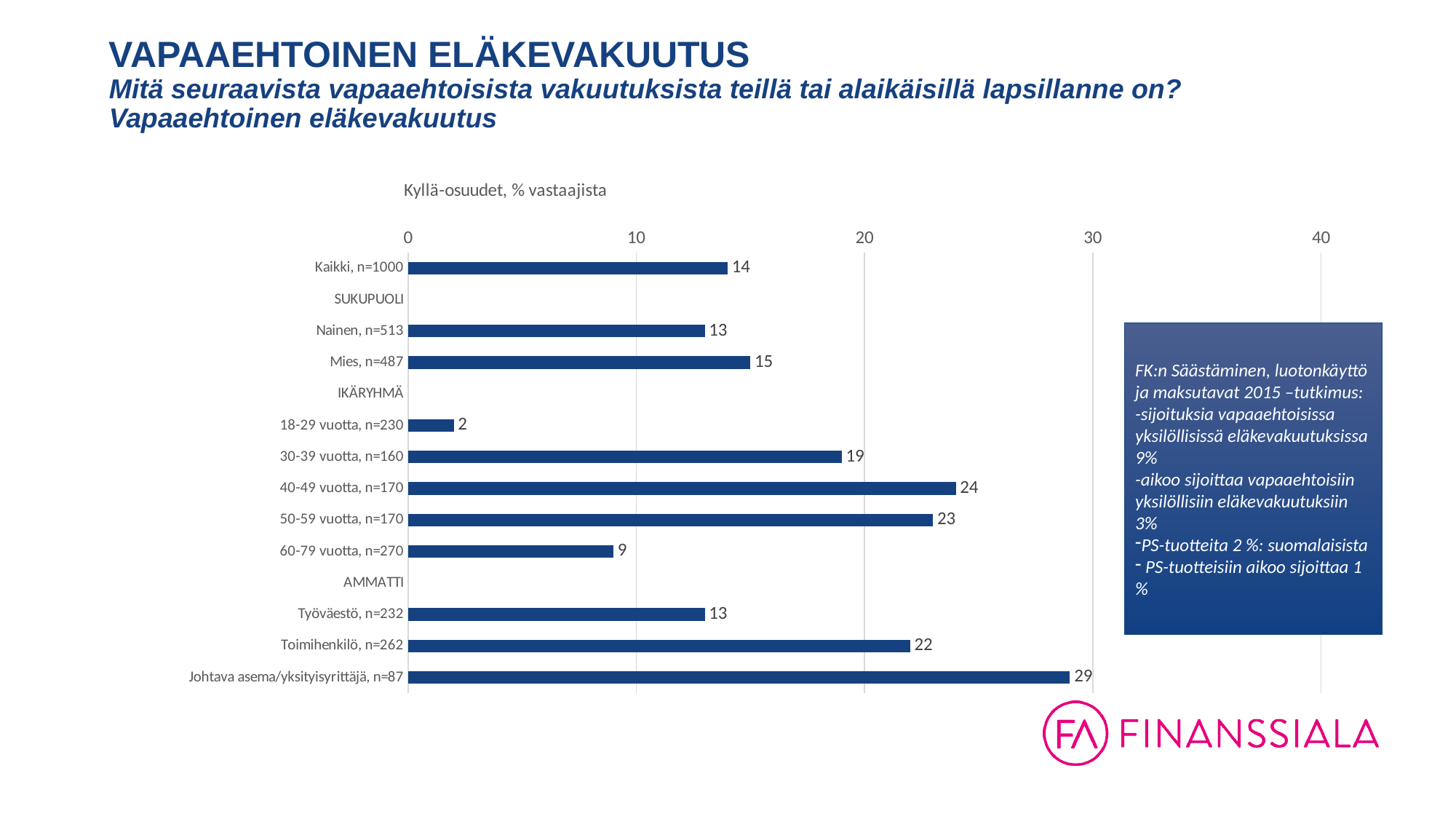

# VAPAAEHTOINEN ELÄKEVAKUUTUS Mitä seuraavista vapaaehtoisista vakuutuksista teillä tai alaikäisillä lapsillanne on? Vapaaehtoinen eläkevakuutus

### Chart: Kyllä-osuudet, % vastaajista

| Category | Kyllä |
|---|---|
| Kaikki, n=1000 | 14.0 |
| SUKUPUOLI | None |
| Nainen, n=513 | 13.0 |
| Mies, n=487 | 15.0 |
| IKÄRYHMÄ | None |
| 18-29 vuotta, n=230 | 2.0 |
| 30-39 vuotta, n=160 | 19.0 |
| 40-49 vuotta, n=170 | 24.0 |
| 50-59 vuotta, n=170 | 23.0 |
| 60-79 vuotta, n=270 | 9.0 |
| AMMATTI | None |
| Työväestö, n=232 | 13.0 |
| Toimihenkilö, n=262 | 22.0 |
| Johtava asema/yksityisyrittäjä, n=87 | 29.0 |
FK:n Säästäminen, luotonkäyttö ja maksutavat 2015 –tutkimus:
-sijoituksia vapaaehtoisissa yksilöllisissä eläkevakuutuksissa 9%
-aikoo sijoittaa vapaaehtoisiin yksilöllisiin eläkevakuutuksiin 3%
PS-tuotteita 2 %: suomalaisista
 PS-tuotteisiin aikoo sijoittaa 1 %